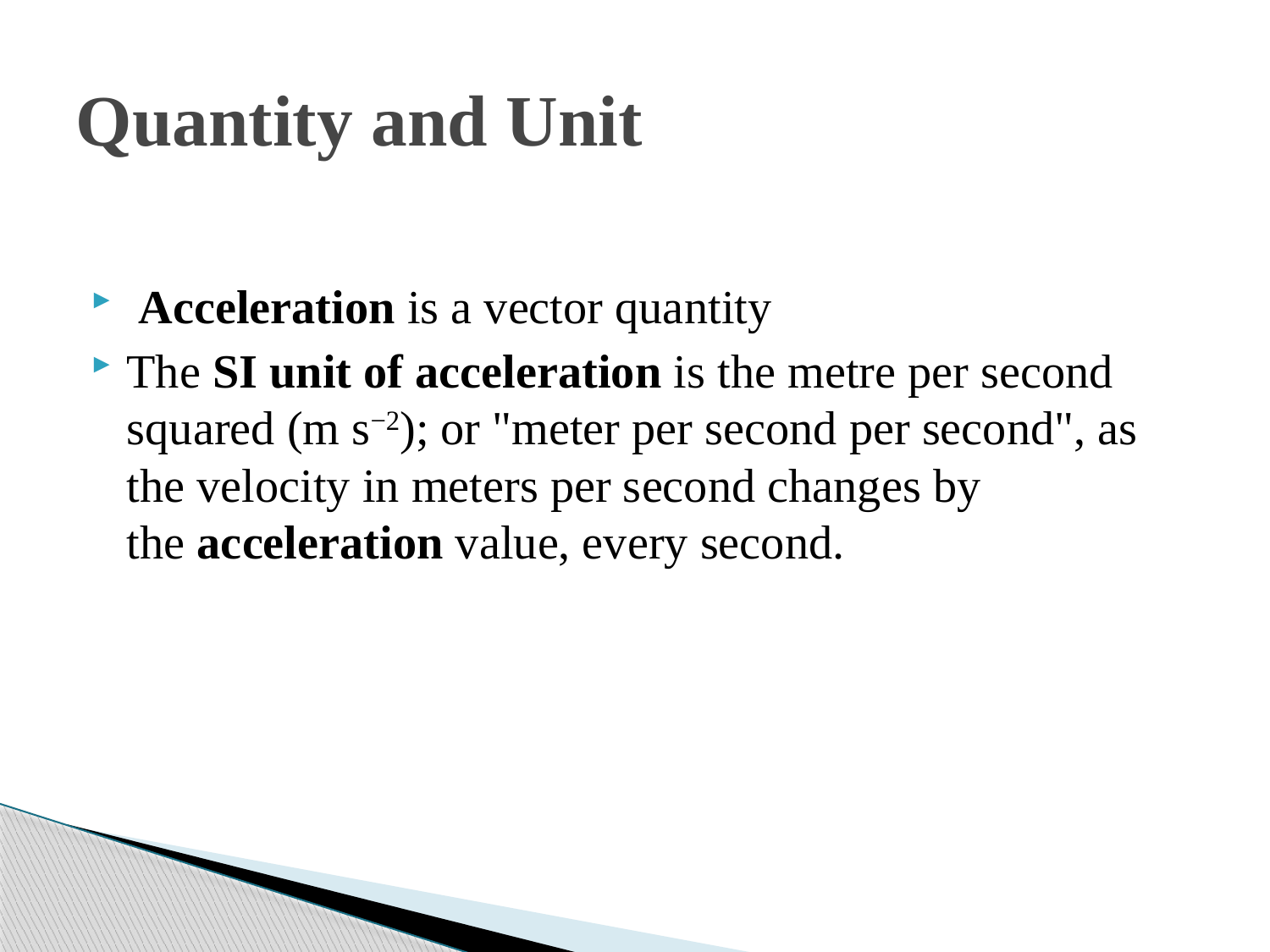

# Quantity and Unit

 Acceleration is a vector quantity
The SI unit of acceleration is the metre per second squared (m s−2); or "meter per second per second", as the velocity in meters per second changes by the acceleration value, every second.